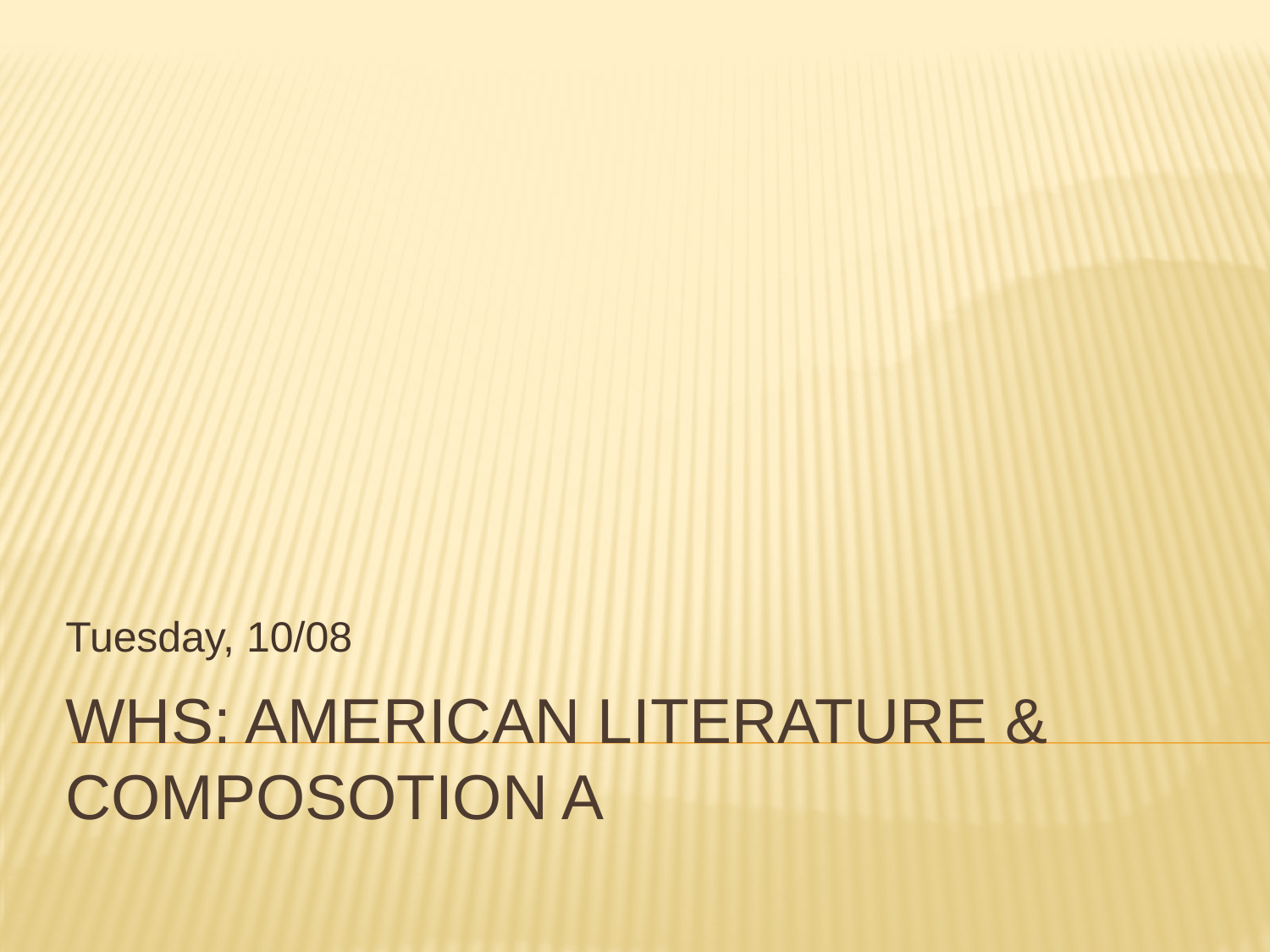

Tuesday, 10/08
# WHS: American Literature & composotion a